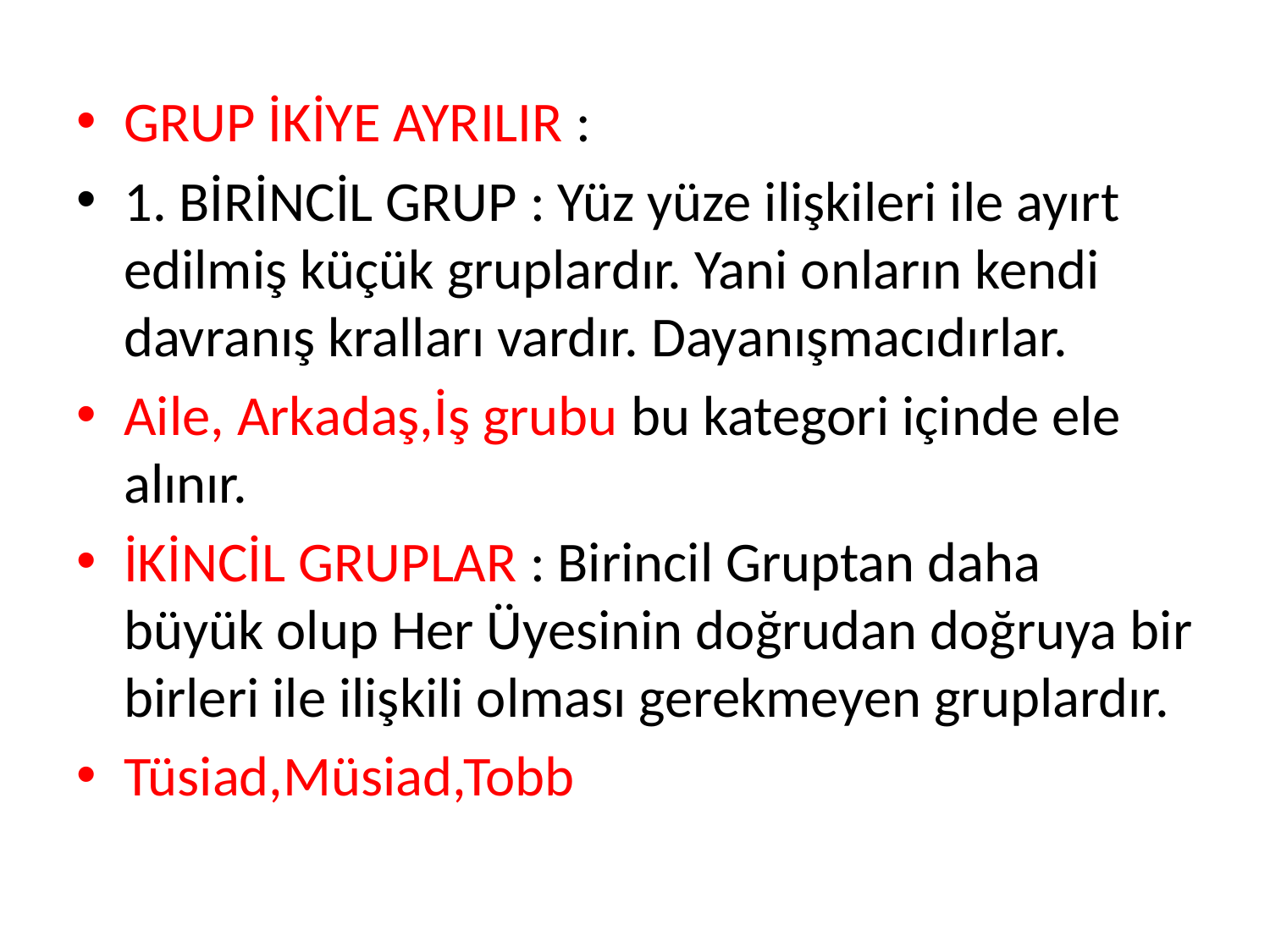

GRUP İKİYE AYRILIR :
1. BİRİNCİL GRUP : Yüz yüze ilişkileri ile ayırt edilmiş küçük gruplardır. Yani onların kendi davranış kralları vardır. Dayanışmacıdırlar.
Aile, Arkadaş,İş grubu bu kategori içinde ele alınır.
İKİNCİL GRUPLAR : Birincil Gruptan daha büyük olup Her Üyesinin doğrudan doğruya bir birleri ile ilişkili olması gerekmeyen gruplardır.
Tüsiad,Müsiad,Tobb